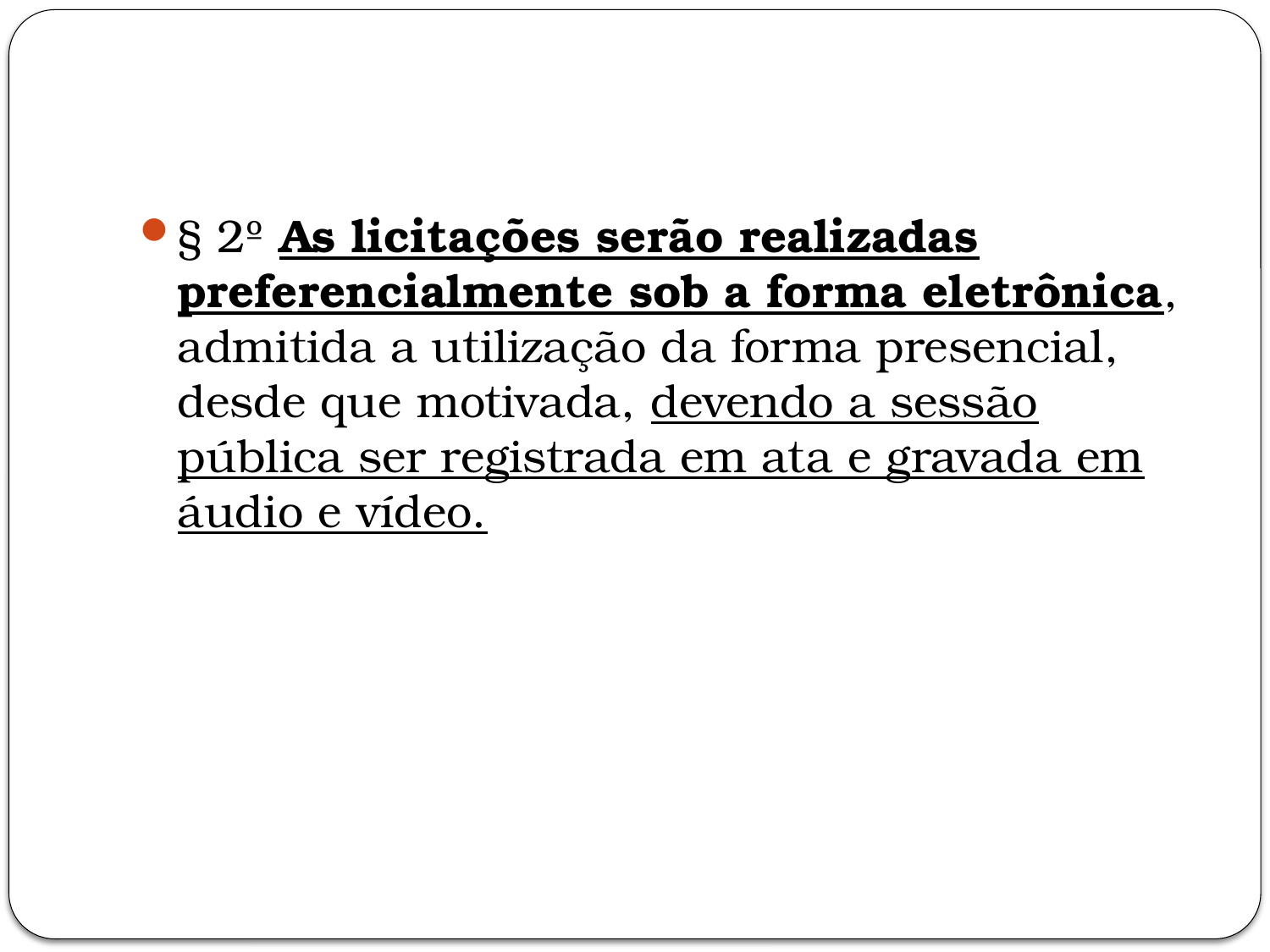

#
§ 2º As licitações serão realizadas preferencialmente sob a forma eletrônica, admitida a utilização da forma presencial, desde que motivada, devendo a sessão pública ser registrada em ata e gravada em áudio e vídeo.